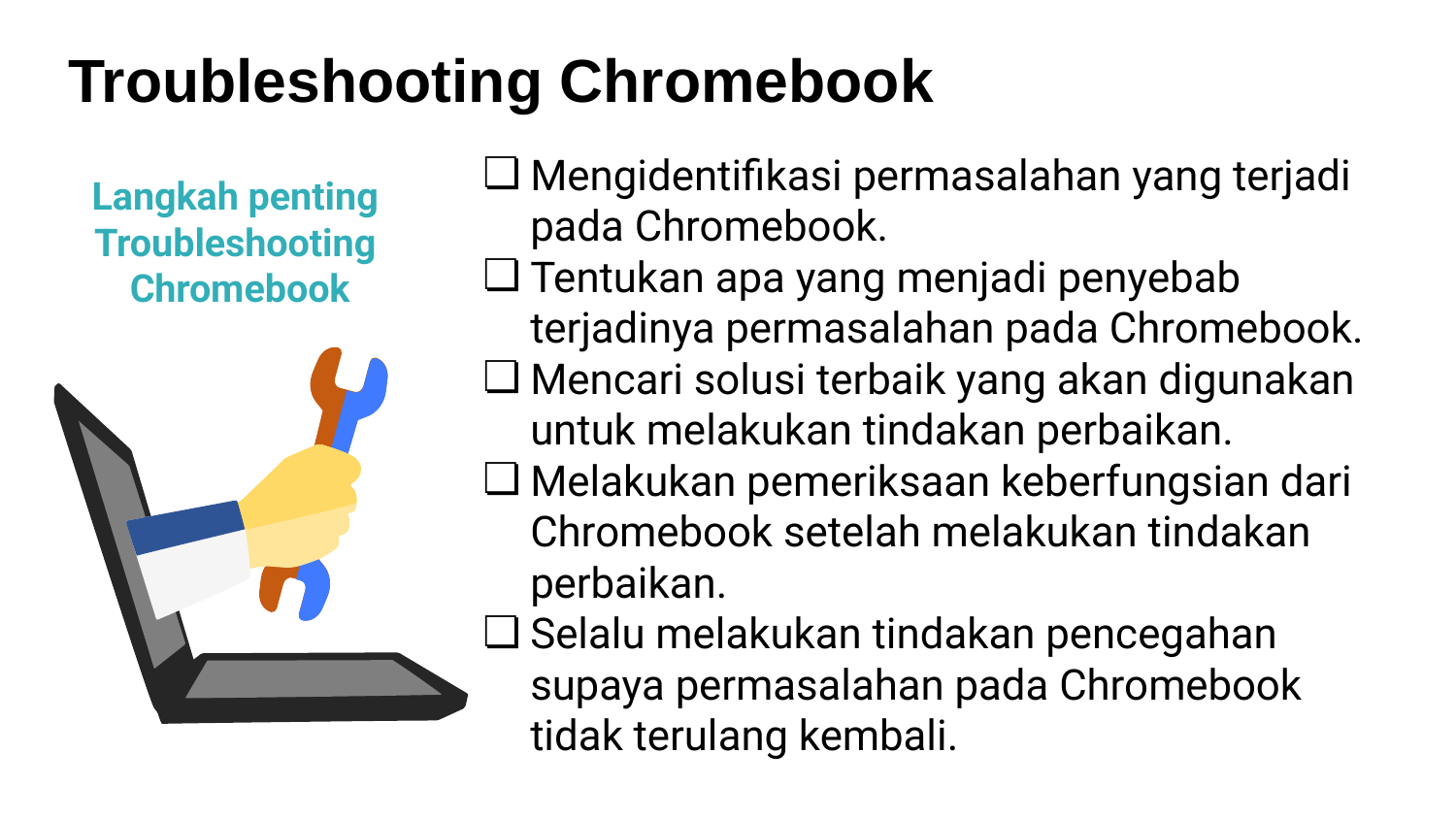

Troubleshooting Chromebook
Mengidentifikasi permasalahan yang terjadi pada Chromebook.
Tentukan apa yang menjadi penyebab terjadinya permasalahan pada Chromebook.
Mencari solusi terbaik yang akan digunakan untuk melakukan tindakan perbaikan.
Melakukan pemeriksaan keberfungsian dari Chromebook setelah melakukan tindakan perbaikan.
Selalu melakukan tindakan pencegahan supaya permasalahan pada Chromebook tidak terulang kembali.
Langkah penting
Troubleshooting
Chromebook